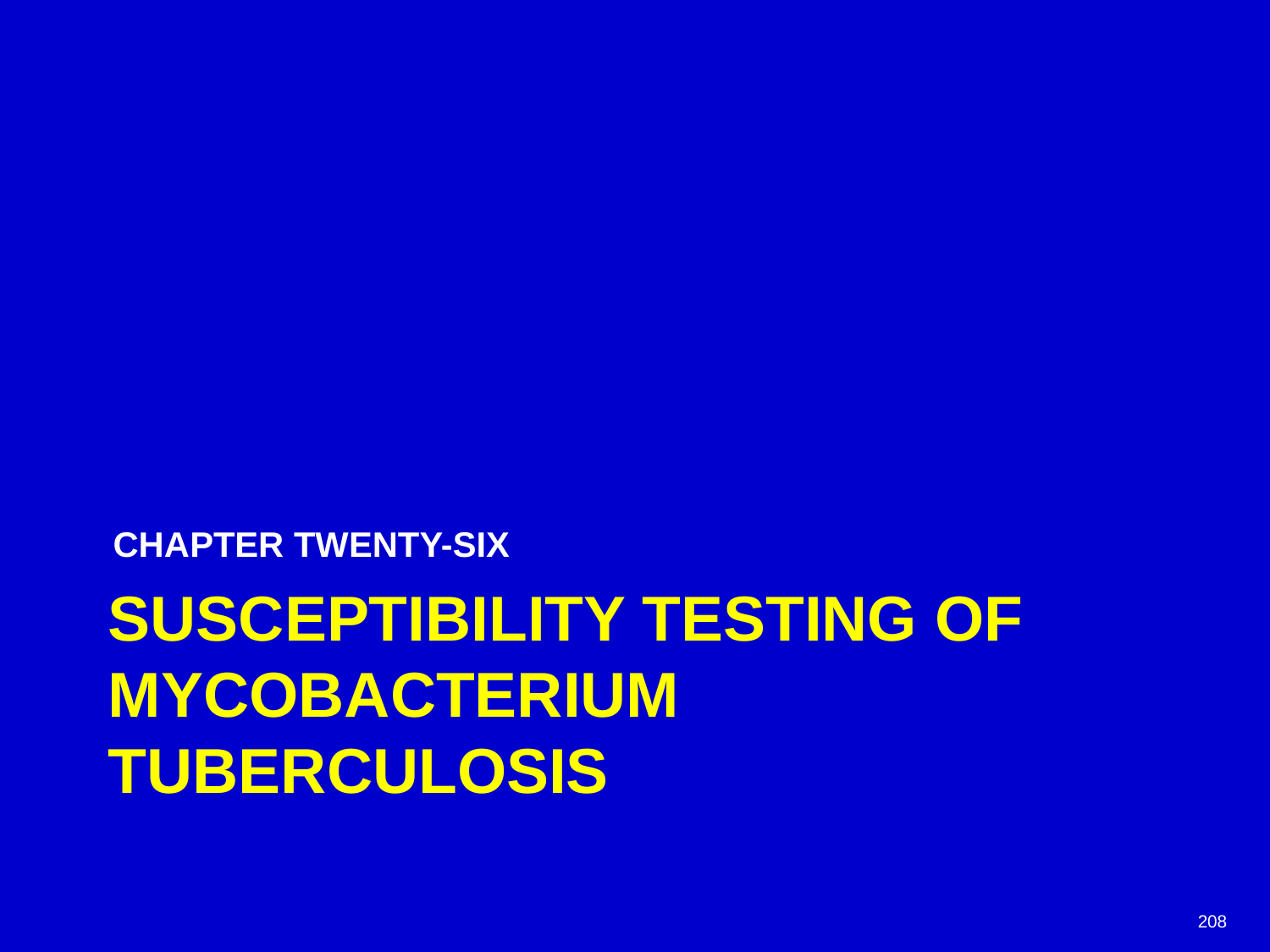

CHAPTER TWENTY-SIX
# SUSCEPTIBILITY TESTING OF MYCOBACTERIUM TUBERCULOSIS